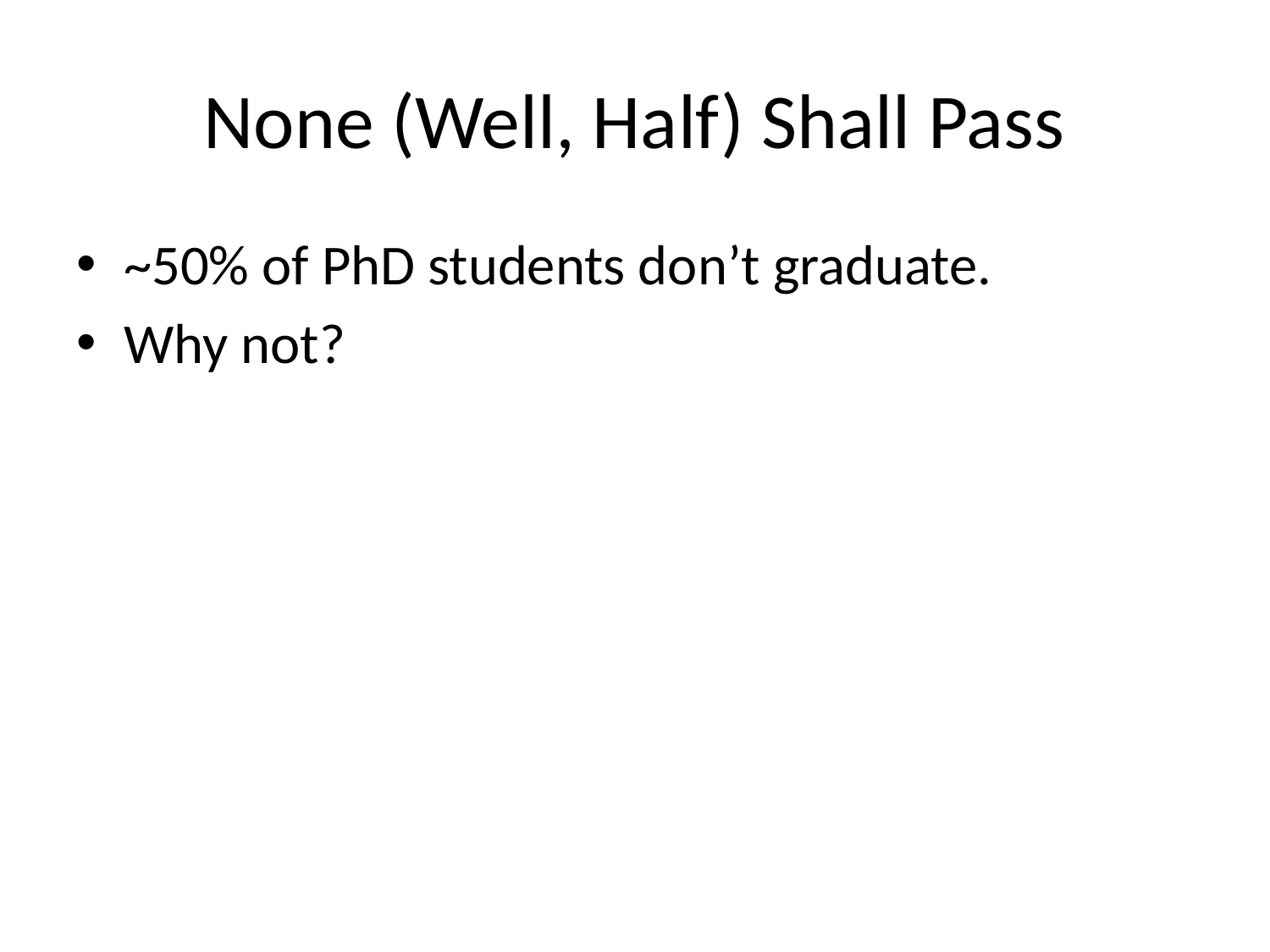

# None (Well, Half) Shall Pass
~50% of PhD students don’t graduate.
Why not?